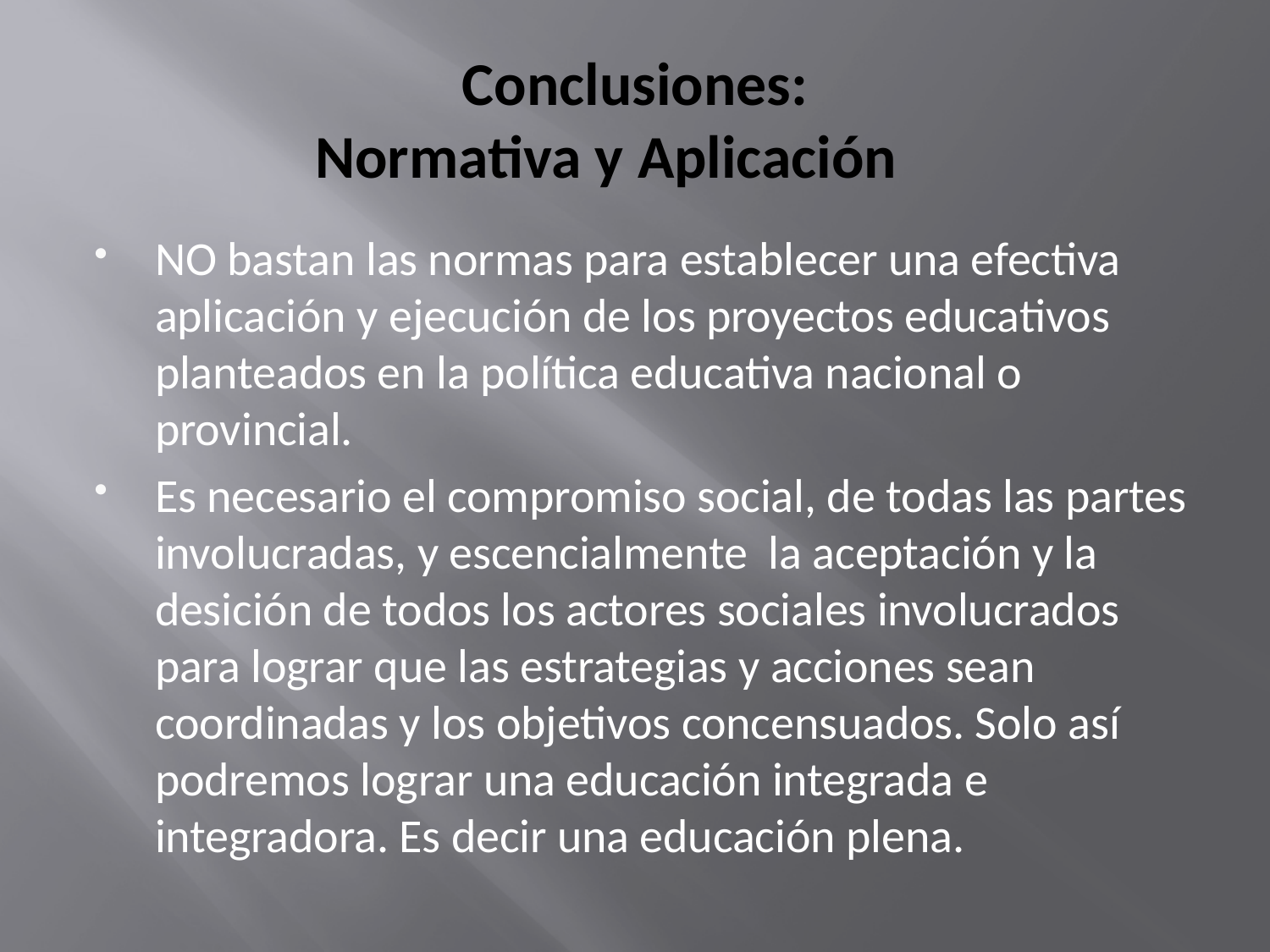

# Conclusiones: Normativa y Aplicación
NO bastan las normas para establecer una efectiva aplicación y ejecución de los proyectos educativos planteados en la política educativa nacional o provincial.
Es necesario el compromiso social, de todas las partes involucradas, y escencialmente  la aceptación y la desición de todos los actores sociales involucrados para lograr que las estrategias y acciones sean coordinadas y los objetivos concensuados. Solo así podremos lograr una educación integrada e integradora. Es decir una educación plena.